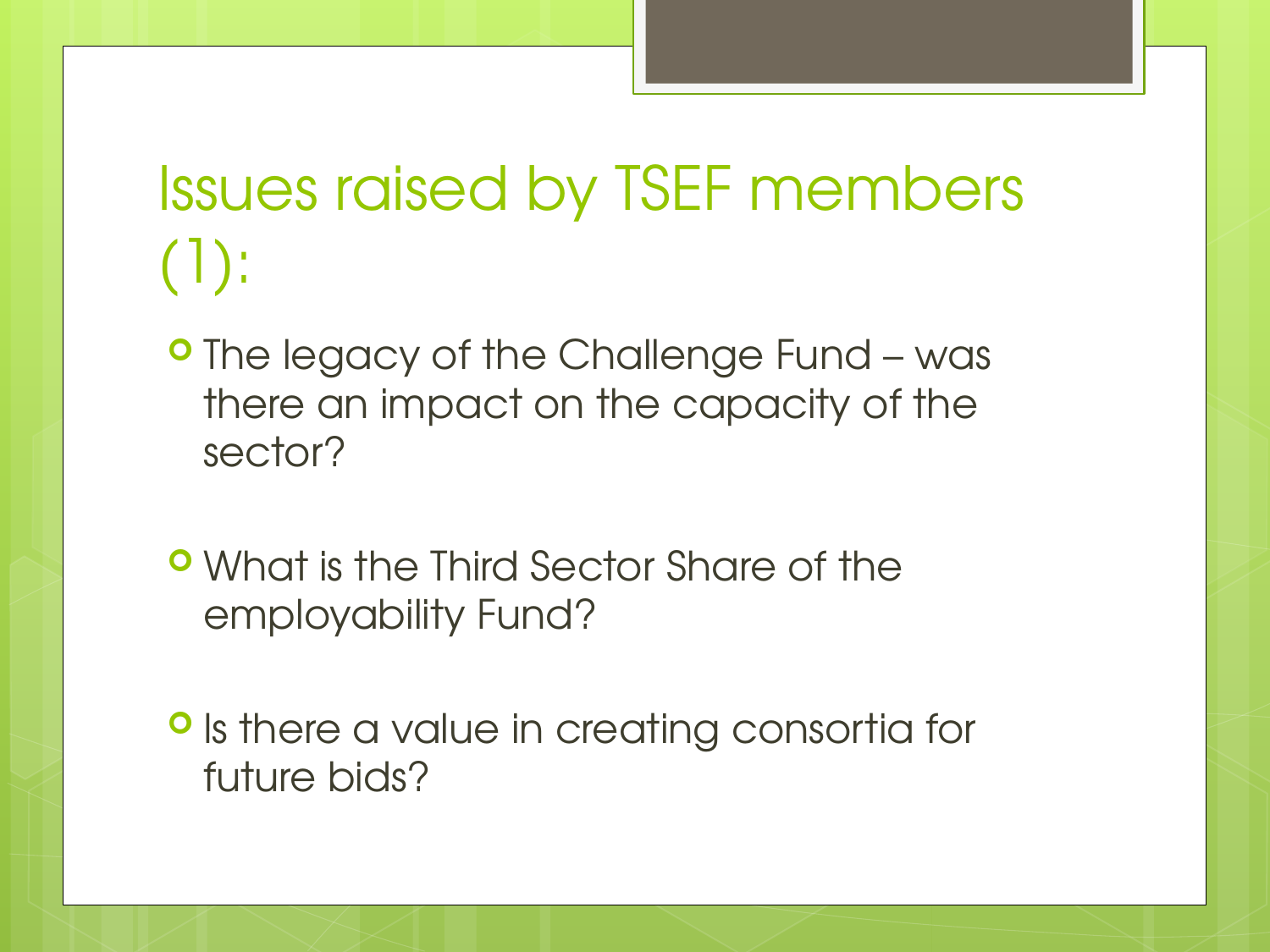

# Issues raised by TSEF members (1):
The legacy of the Challenge Fund – was there an impact on the capacity of the sector?

What is the Third Sector Share of the employability Fund?

Is there a value in creating consortia for future bids?